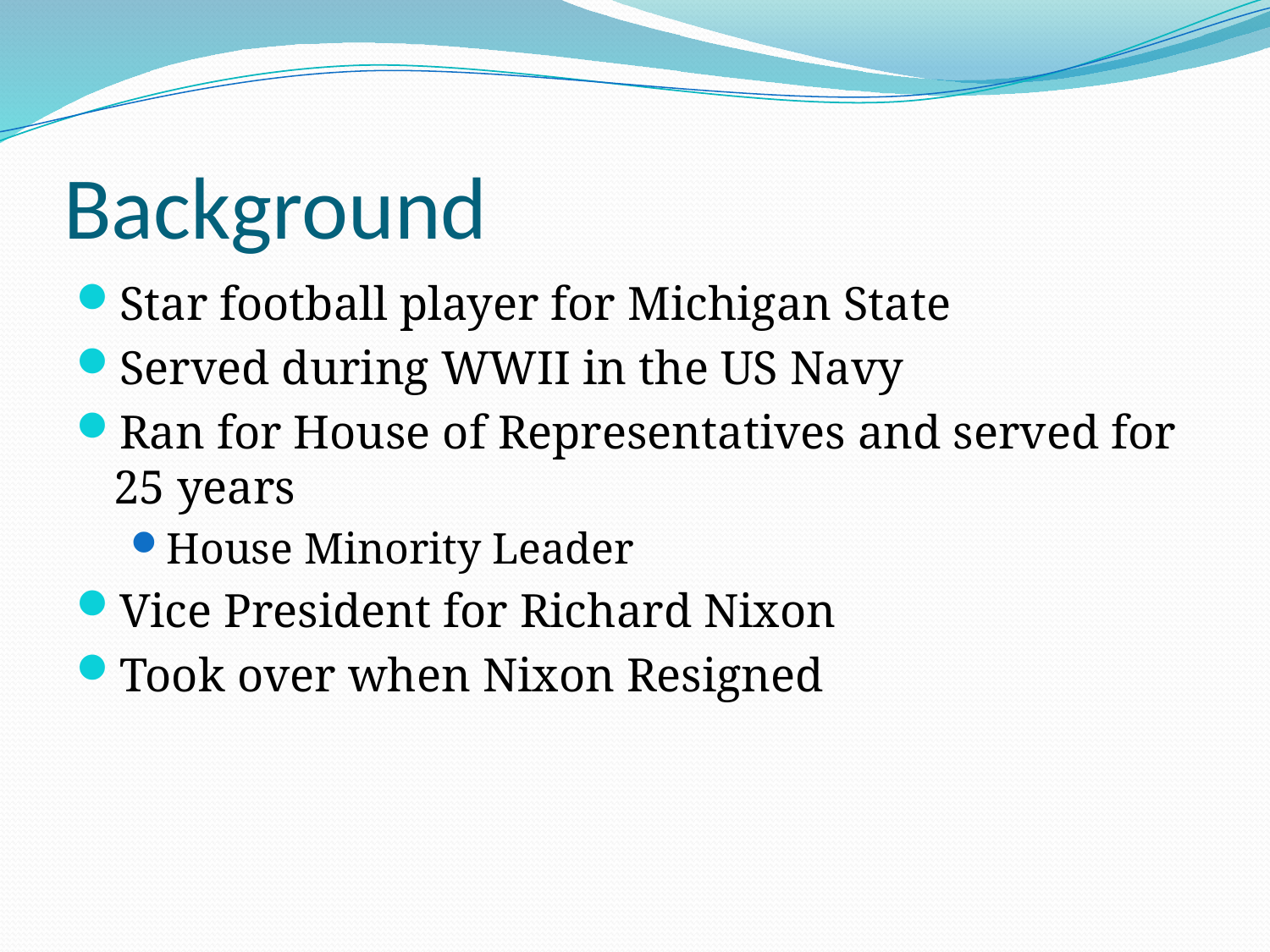

# Background
Star football player for Michigan State
Served during WWII in the US Navy
Ran for House of Representatives and served for 25 years
House Minority Leader
Vice President for Richard Nixon
Took over when Nixon Resigned